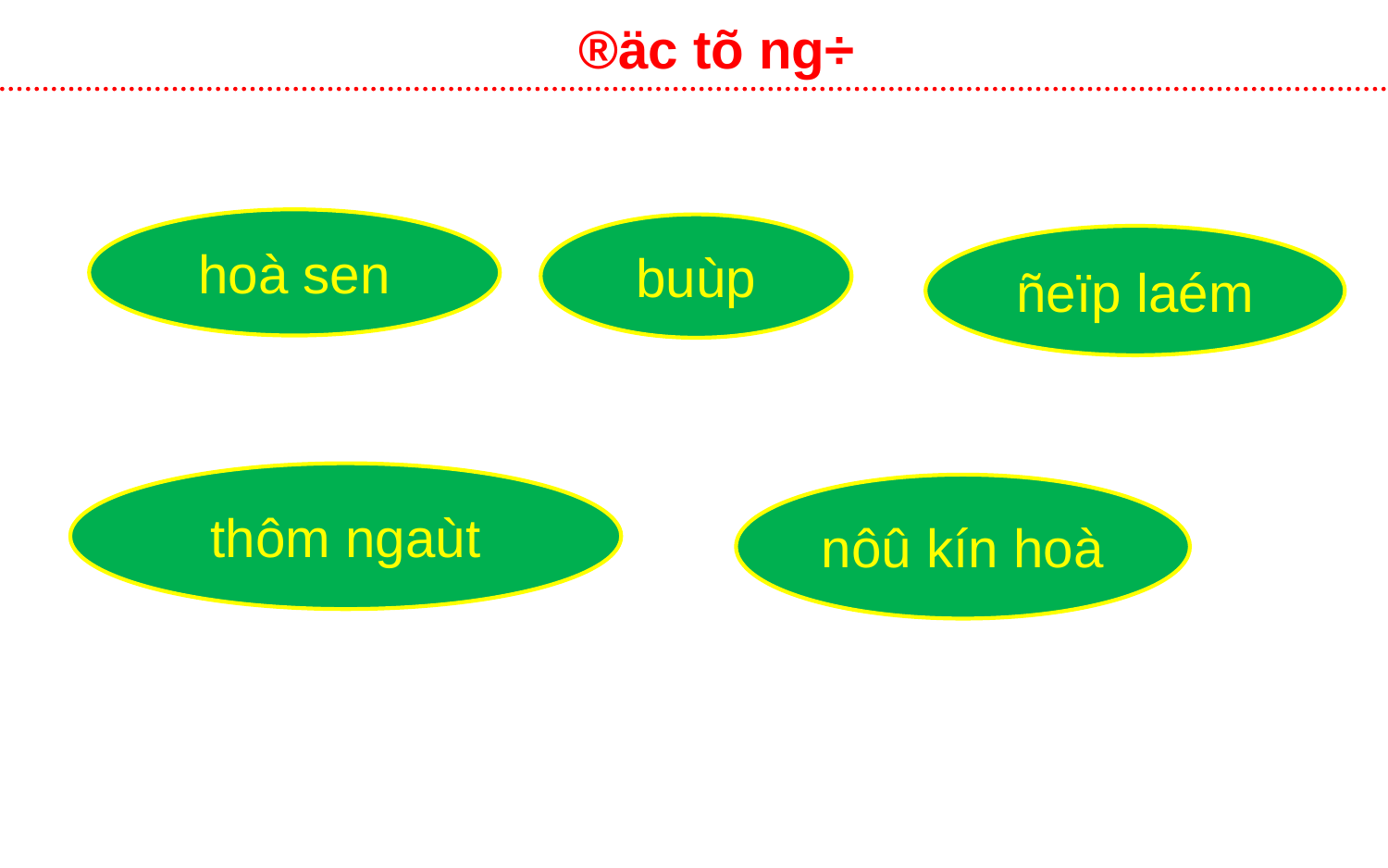

®äc tõ ng÷

hoà sen
buùp
ñeïp laém
thôm ngaùt
nôû kín hoà